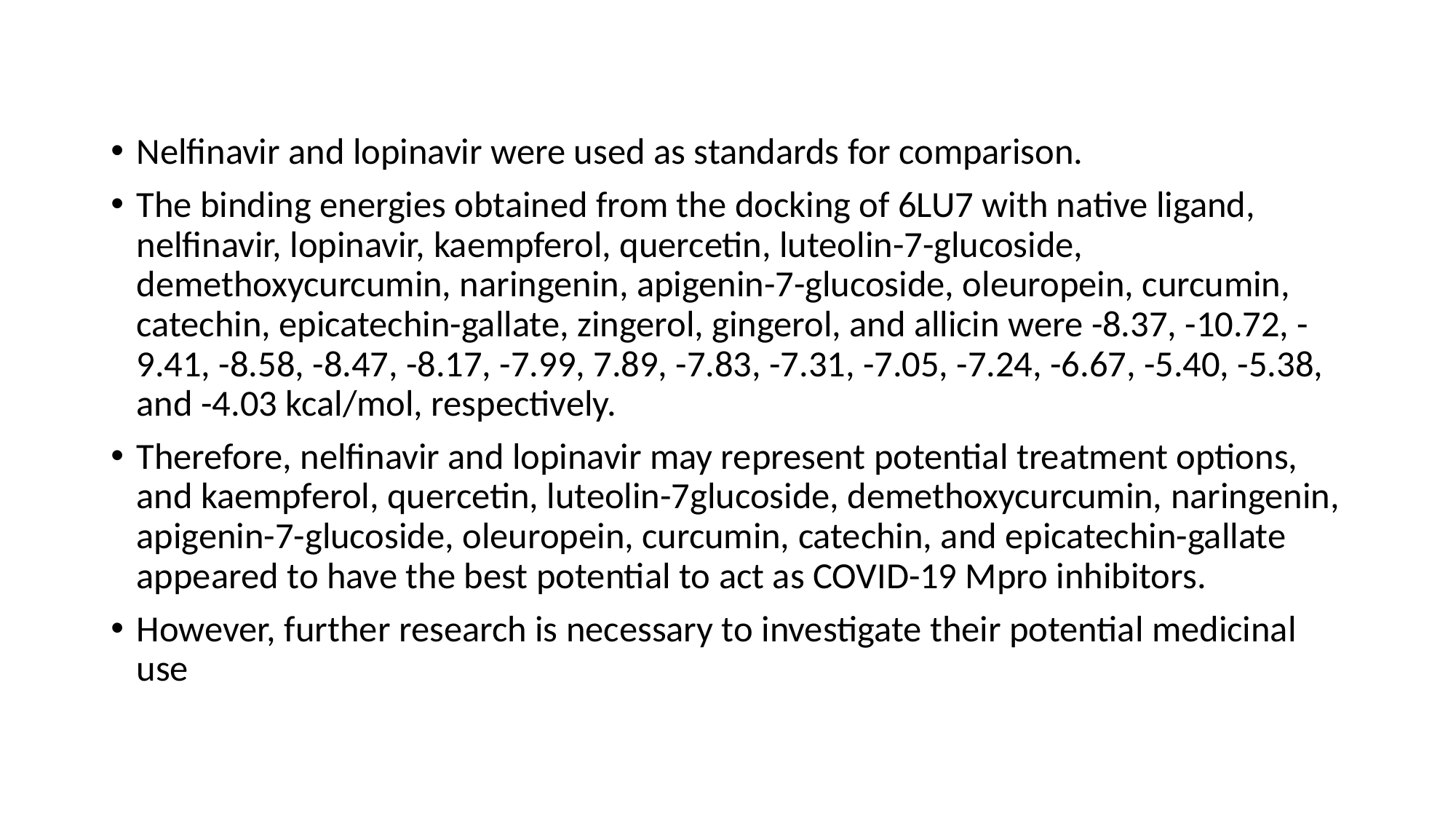

#
Nelfinavir and lopinavir were used as standards for comparison.
The binding energies obtained from the docking of 6LU7 with native ligand, nelfinavir, lopinavir, kaempferol, quercetin, luteolin-7-glucoside, demethoxycurcumin, naringenin, apigenin-7-glucoside, oleuropein, curcumin, catechin, epicatechin-gallate, zingerol, gingerol, and allicin were -8.37, -10.72, -9.41, -8.58, -8.47, -8.17, -7.99, 7.89, -7.83, -7.31, -7.05, -7.24, -6.67, -5.40, -5.38, and -4.03 kcal/mol, respectively.
Therefore, nelfinavir and lopinavir may represent potential treatment options, and kaempferol, quercetin, luteolin-7glucoside, demethoxycurcumin, naringenin, apigenin-7-glucoside, oleuropein, curcumin, catechin, and epicatechin-gallate appeared to have the best potential to act as COVID-19 Mpro inhibitors.
However, further research is necessary to investigate their potential medicinal use